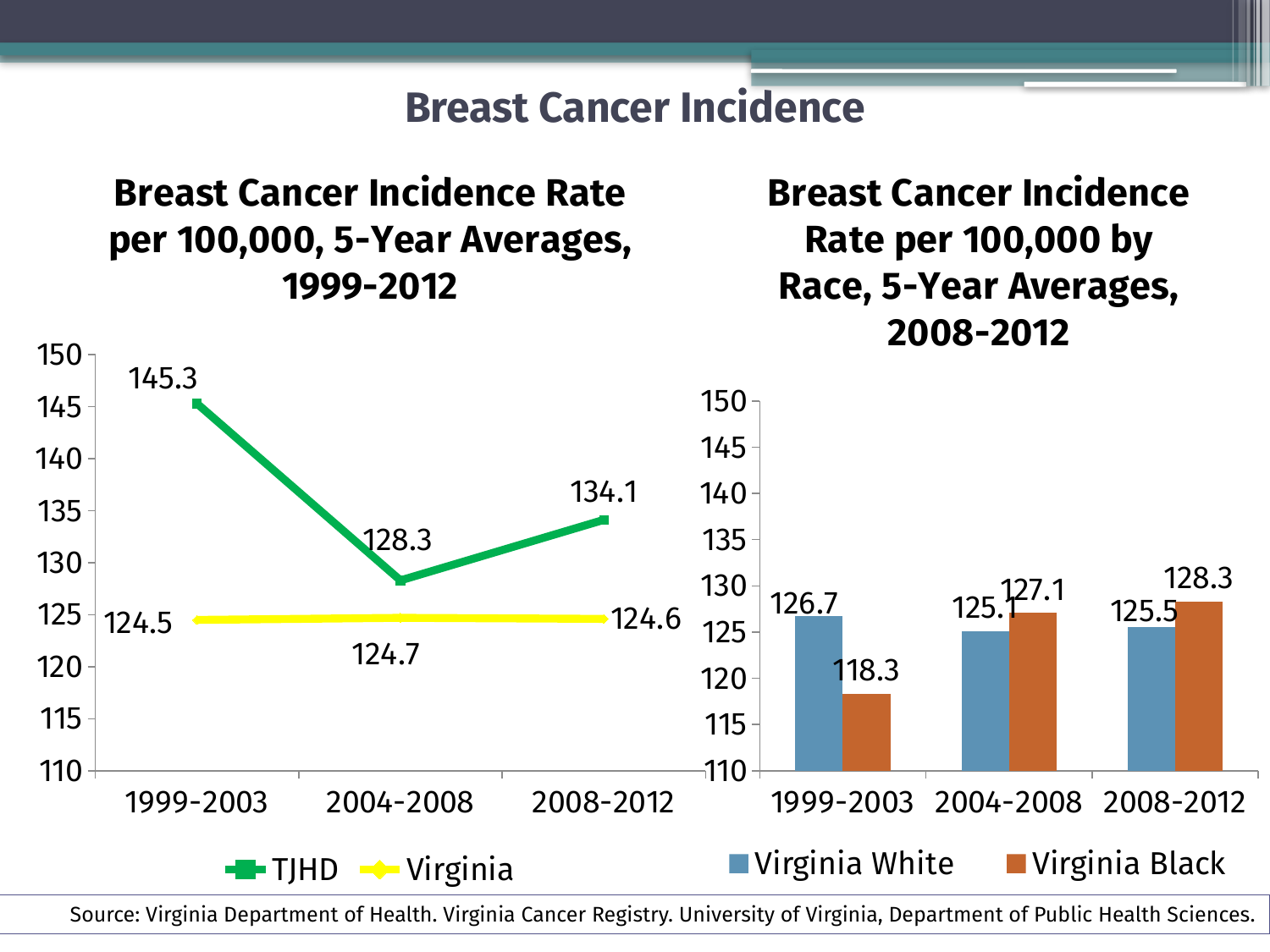

# Breast Cancer Incidence

### Chart: Breast Cancer Incidence Rate per 100,000, 5-Year Averages, 1999-2012

| Category | TJHD | Virginia |
|---|---|---|
| 1999-2003 | 145.3 | 124.5 |
| 2004-2008 | 128.3 | 124.7 |
| 2008-2012 | 134.12 | 124.6 |

### Chart: Breast Cancer Incidence Rate per 100,000 by Race, 5-Year Averages, 2008-2012

| Category |  |  |
|---|---|---|
| 1999-2003 | 126.7 | 118.3 |
| 2004-2008 | 125.1 | 127.06 |
| 2008-2012 | 125.5 | 128.3 |
Source: Virginia Department of Health. Virginia Cancer Registry. University of Virginia, Department of Public Health Sciences.